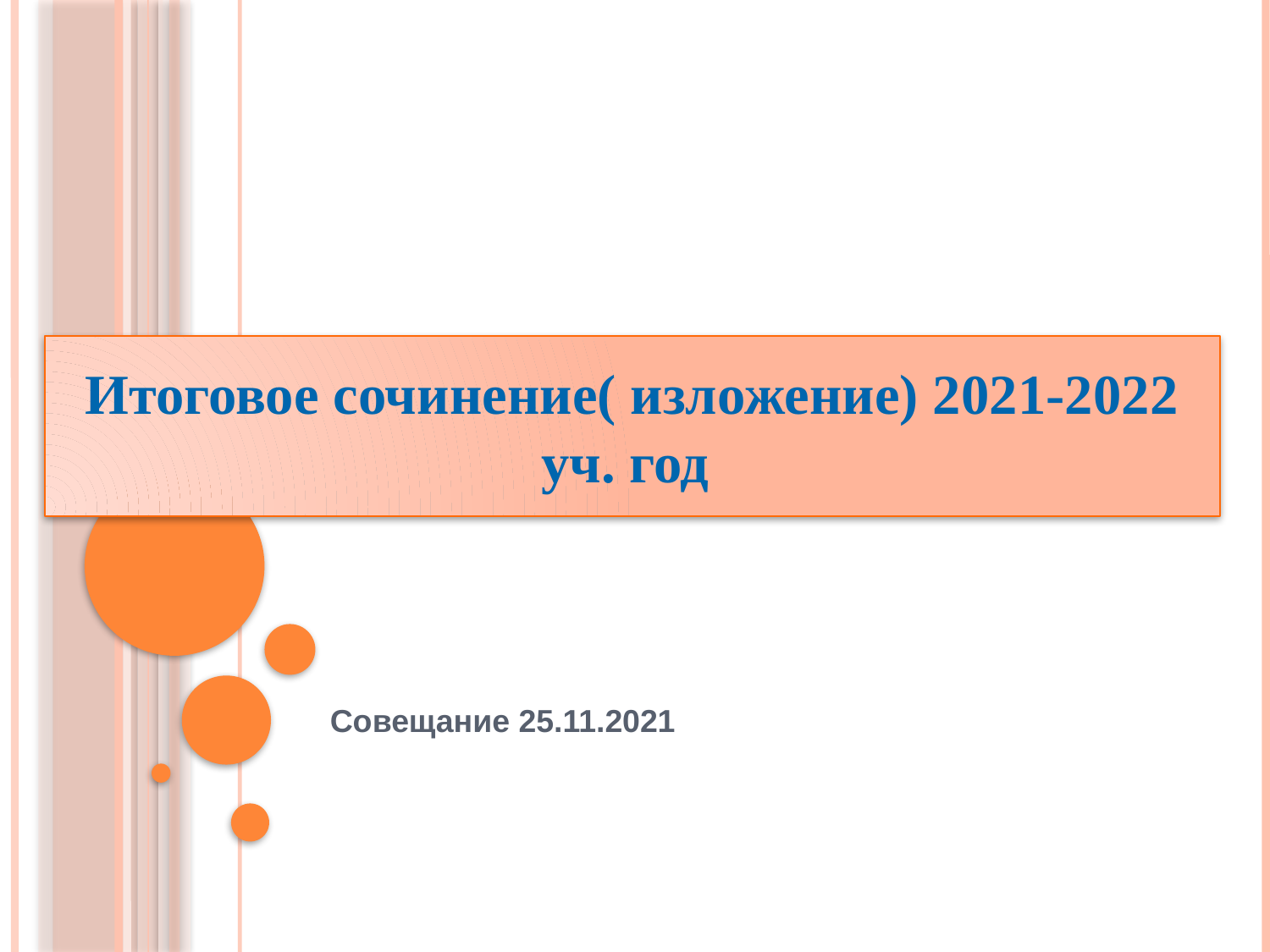

Итоговое сочинение( изложение) 2021-2022 уч. год
Совещание 25.11.2021